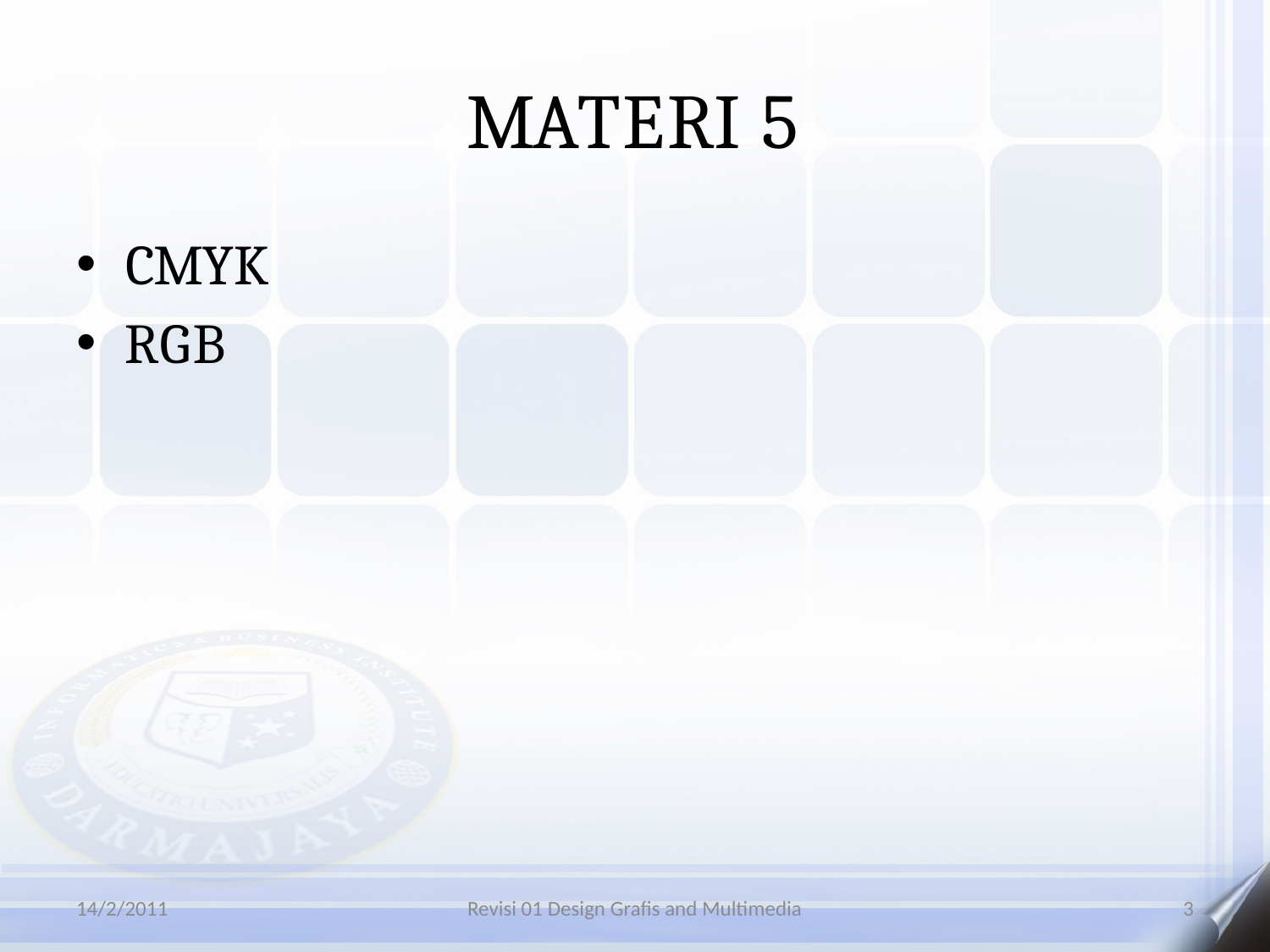

# MATERI 5
CMYK
RGB
14/2/2011
Revisi 01 Design Grafis and Multimedia
3